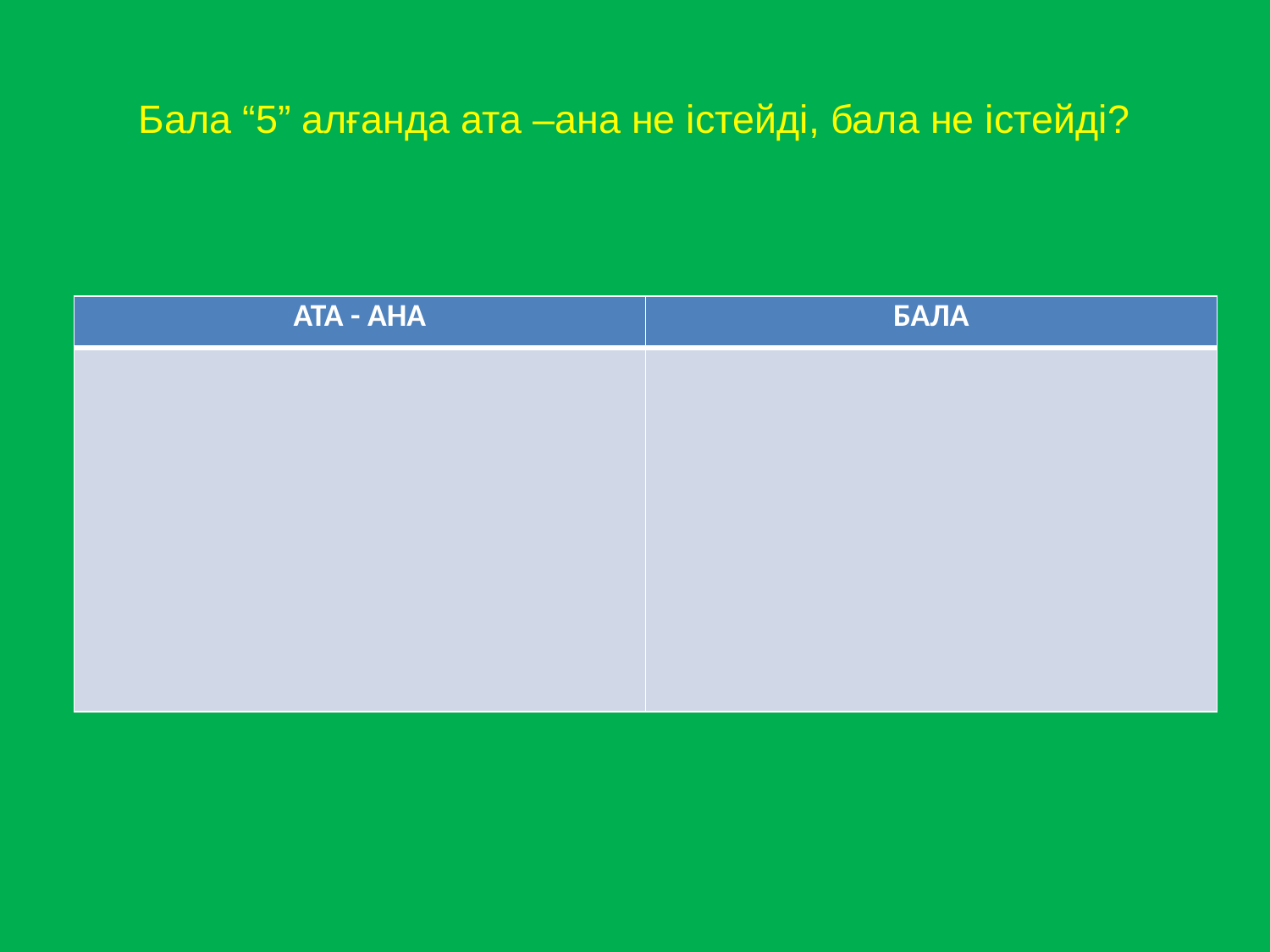

# Бала “5” алғанда ата –ана не істейді, бала не істейді?
| АТА - АНА | БАЛА |
| --- | --- |
|  |  |